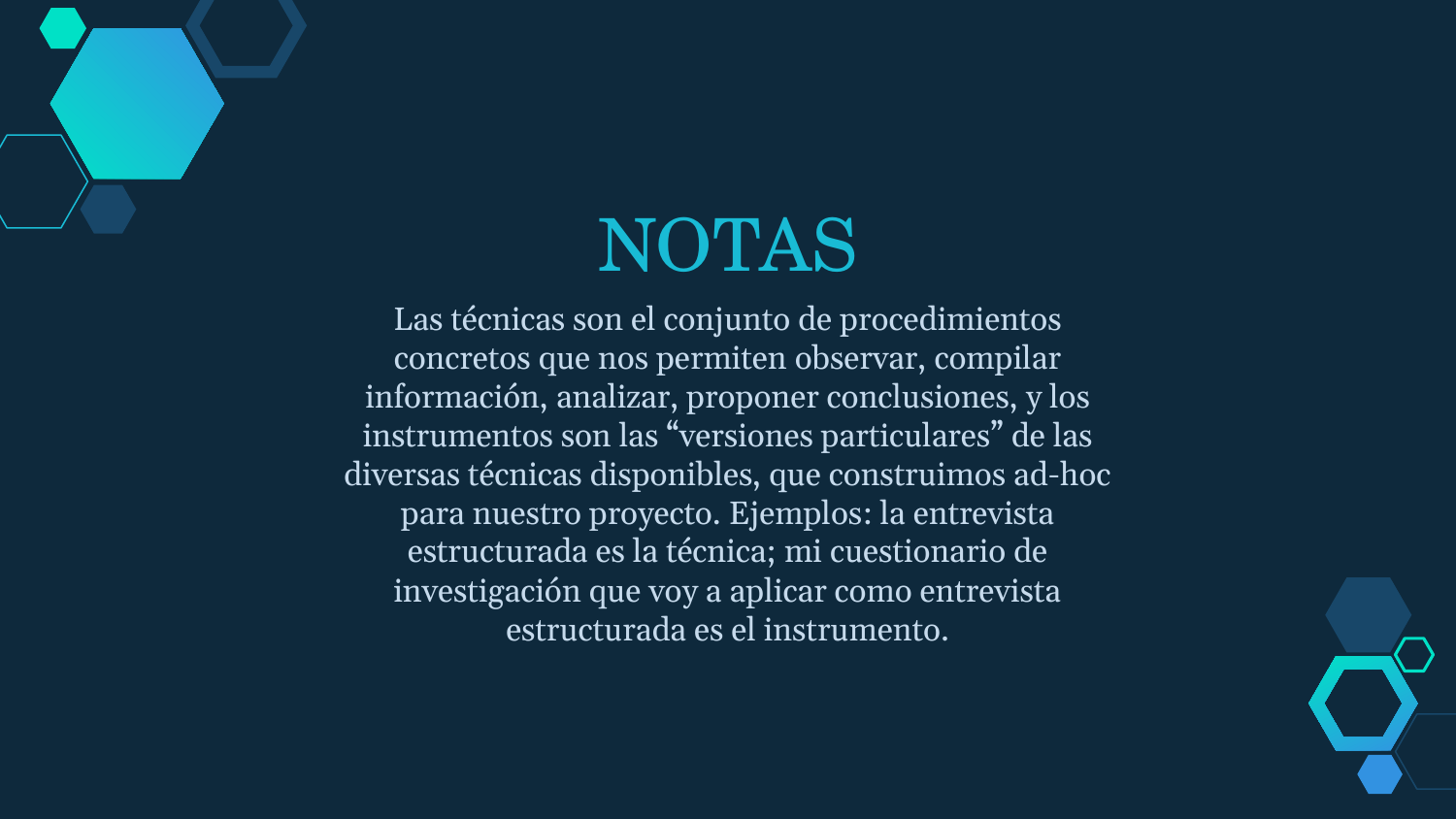

NOTAS
Las técnicas son el conjunto de procedimientos concretos que nos permiten observar, compilar información, analizar, proponer conclusiones, y los instrumentos son las “versiones particulares” de las diversas técnicas disponibles, que construimos ad-hoc para nuestro proyecto. Ejemplos: la entrevista estructurada es la técnica; mi cuestionario de investigación que voy a aplicar como entrevista estructurada es el instrumento.